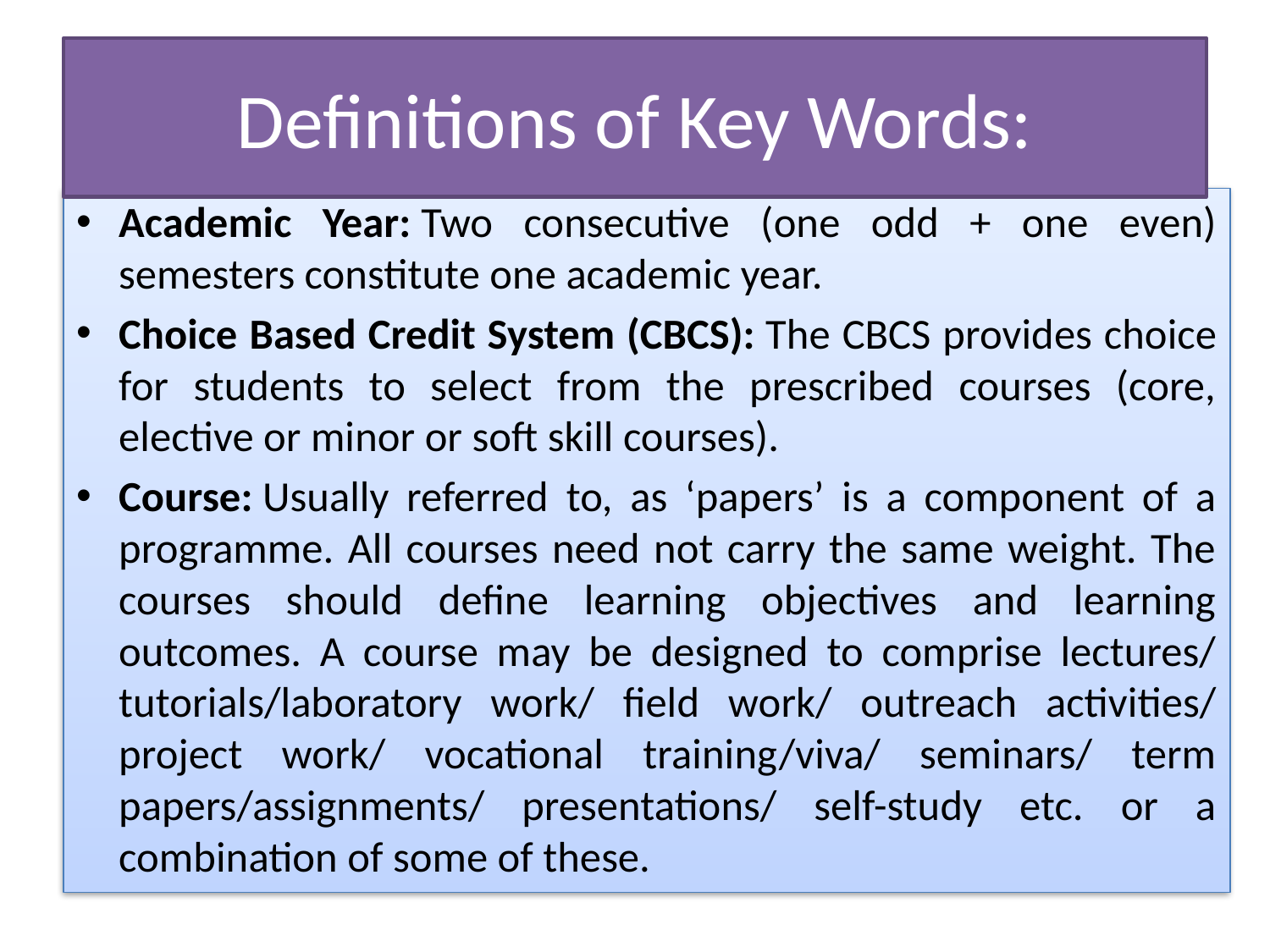

# Definitions of Key Words:

Academic Year: Two consecutive (one odd + one even) semesters constitute one academic year.
Choice Based Credit System (CBCS): The CBCS provides choice for students to select from the prescribed courses (core, elective or minor or soft skill courses).
Course: Usually referred to, as ‘papers’ is a component of a programme. All courses need not carry the same weight. The courses should define learning objectives and learning outcomes. A course may be designed to comprise lectures/ tutorials/laboratory work/ field work/ outreach activities/ project work/ vocational training/viva/ seminars/ term papers/assignments/ presentations/ self-study etc. or a combination of some of these.